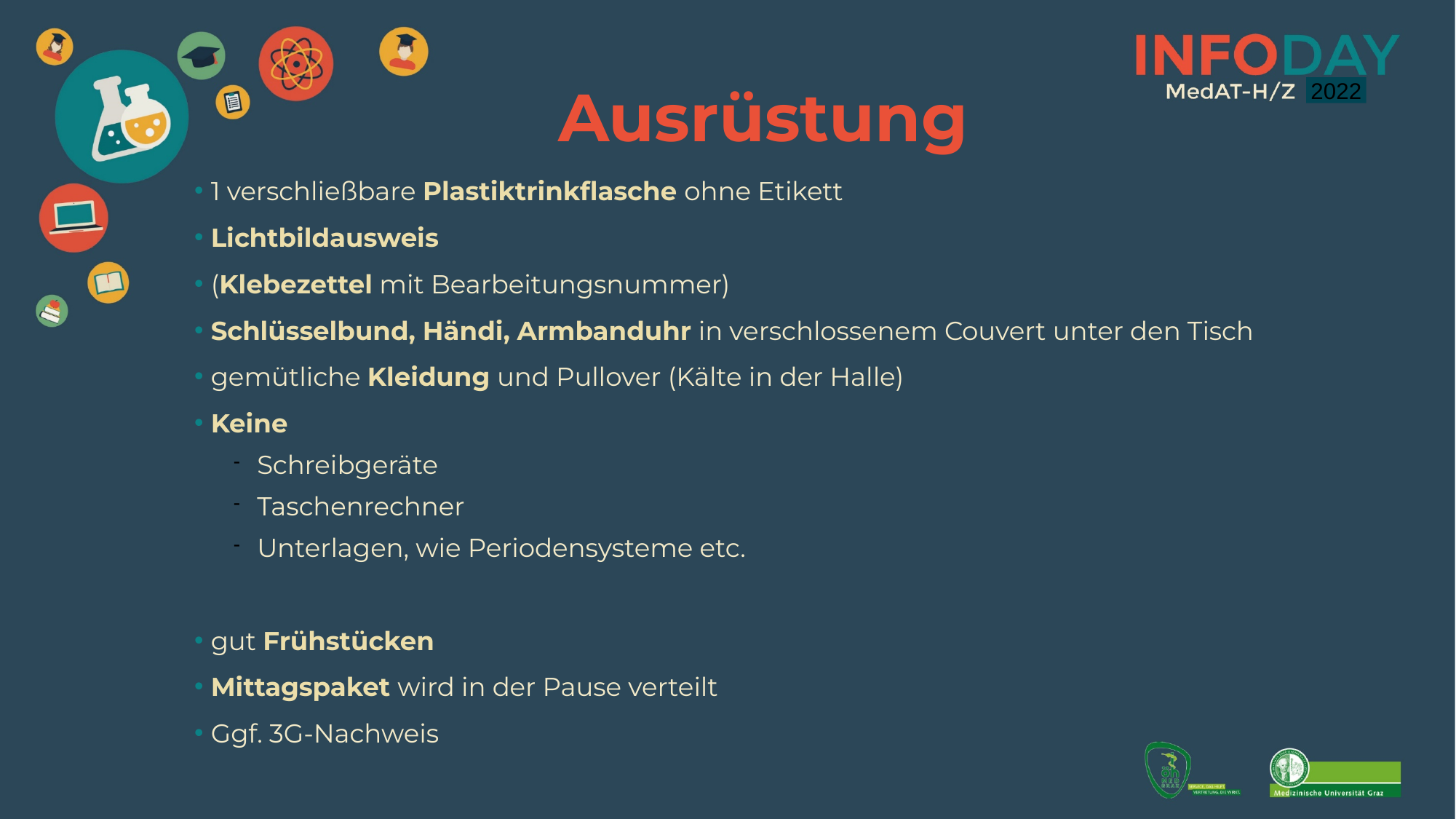

Ausrüstung
2021
2022
1 verschließbare Plastiktrinkflasche ohne Etikett
Lichtbildausweis
(Klebezettel mit Bearbeitungsnummer)
Schlüsselbund, Händi, Armbanduhr in verschlossenem Couvert unter den Tisch
gemütliche Kleidung und Pullover (Kälte in der Halle)
Keine
Schreibgeräte
Taschenrechner
Unterlagen, wie Periodensysteme etc.

gut Frühstücken
Mittagspaket wird in der Pause verteilt
Ggf. 3G-Nachweis